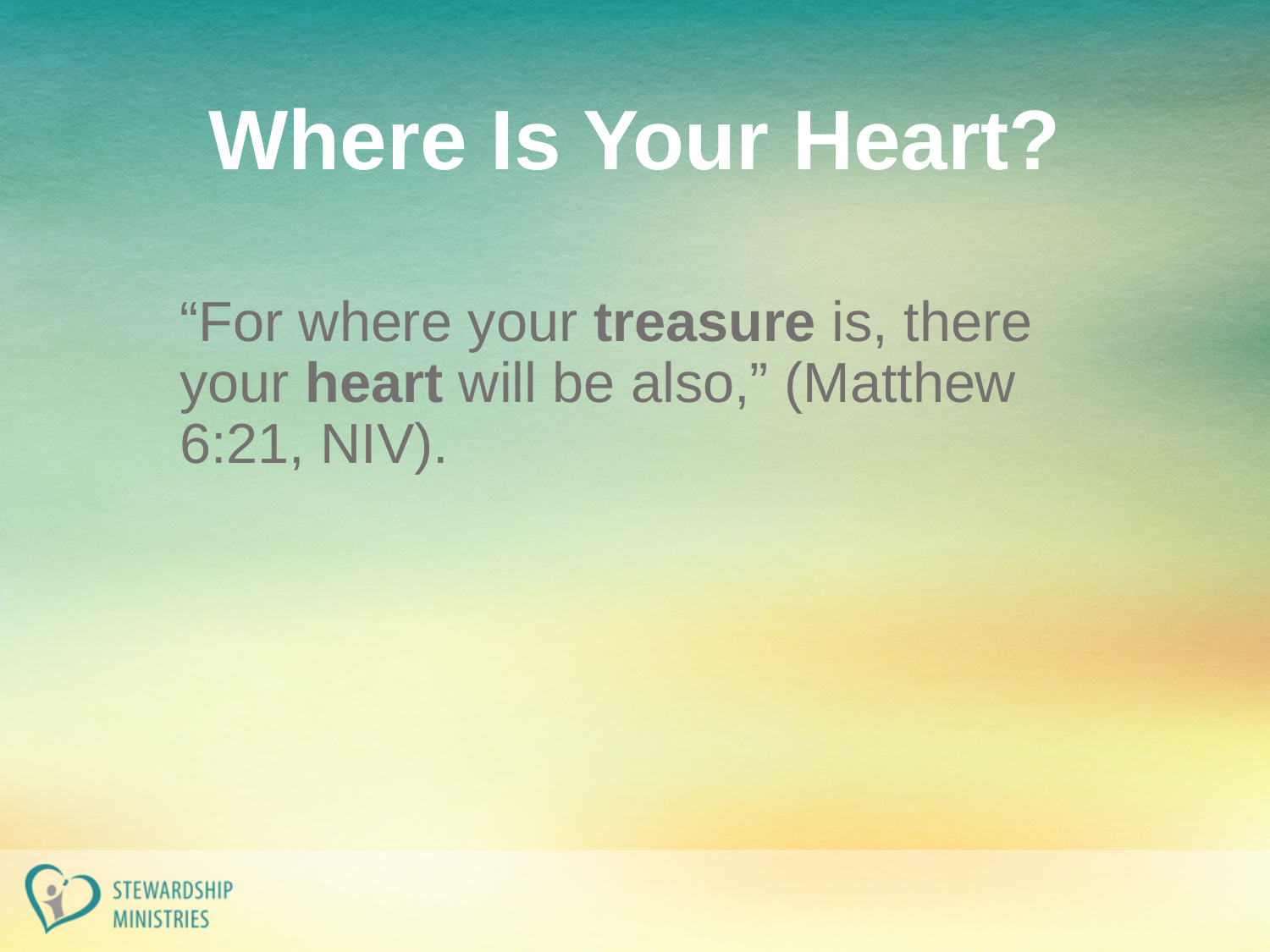

# Where Is Your Heart?
“For where your treasure is, there your heart will be also,” (Matthew 6:21, NIV).